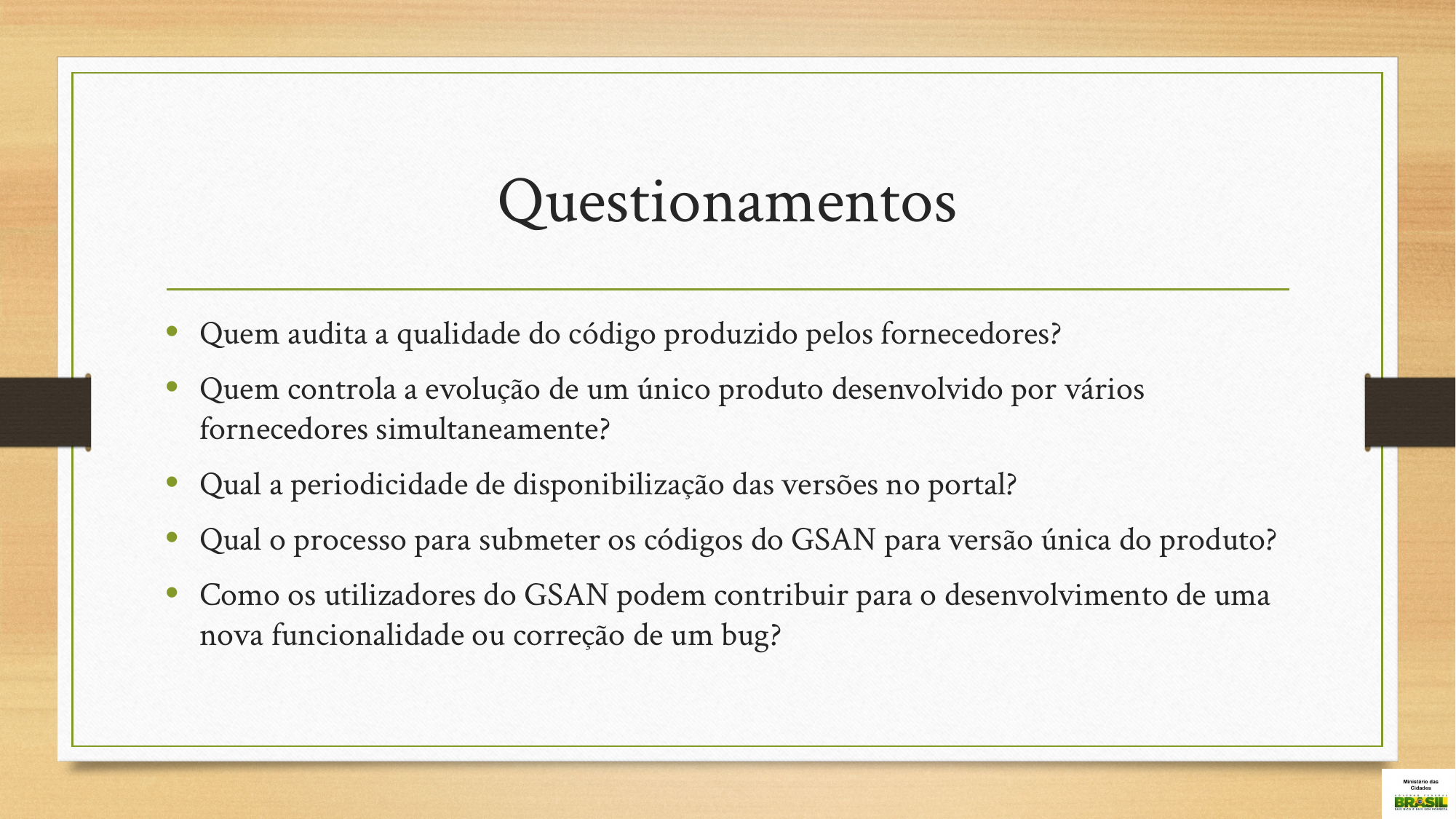

# Questionamentos
Quem audita a qualidade do código produzido pelos fornecedores?
Quem controla a evolução de um único produto desenvolvido por vários fornecedores simultaneamente?
Qual a periodicidade de disponibilização das versões no portal?
Qual o processo para submeter os códigos do GSAN para versão única do produto?
Como os utilizadores do GSAN podem contribuir para o desenvolvimento de uma nova funcionalidade ou correção de um bug?